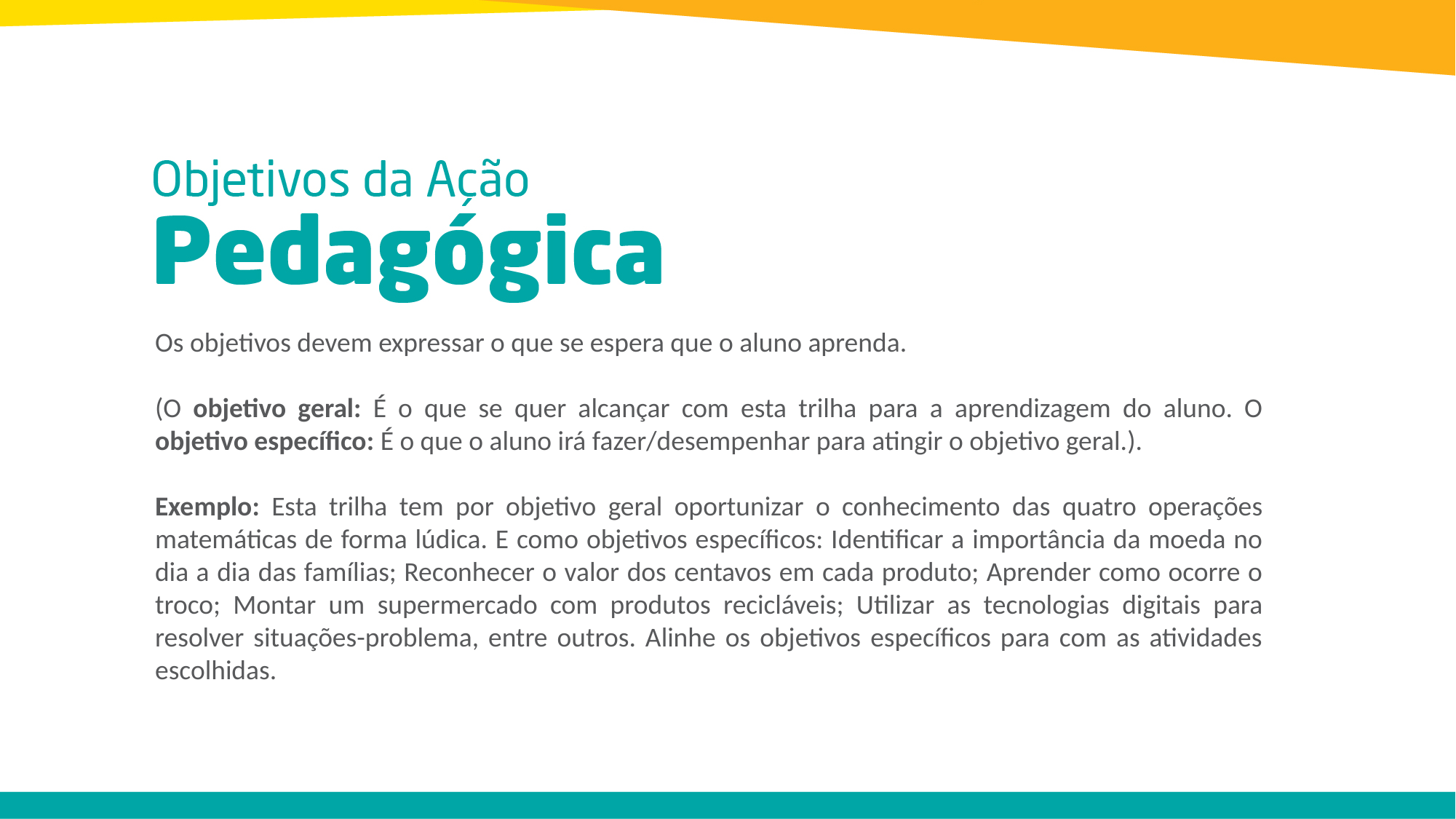

Os objetivos devem expressar o que se espera que o aluno aprenda.

(O objetivo geral: É o que se quer alcançar com esta trilha para a aprendizagem do aluno. O objetivo específico: É o que o aluno irá fazer/desempenhar para atingir o objetivo geral.).

Exemplo: Esta trilha tem por objetivo geral oportunizar o conhecimento das quatro operações matemáticas de forma lúdica. E como objetivos específicos: Identificar a importância da moeda no dia a dia das famílias; Reconhecer o valor dos centavos em cada produto; Aprender como ocorre o troco; Montar um supermercado com produtos recicláveis; Utilizar as tecnologias digitais para resolver situações-problema, entre outros. Alinhe os objetivos específicos para com as atividades escolhidas.